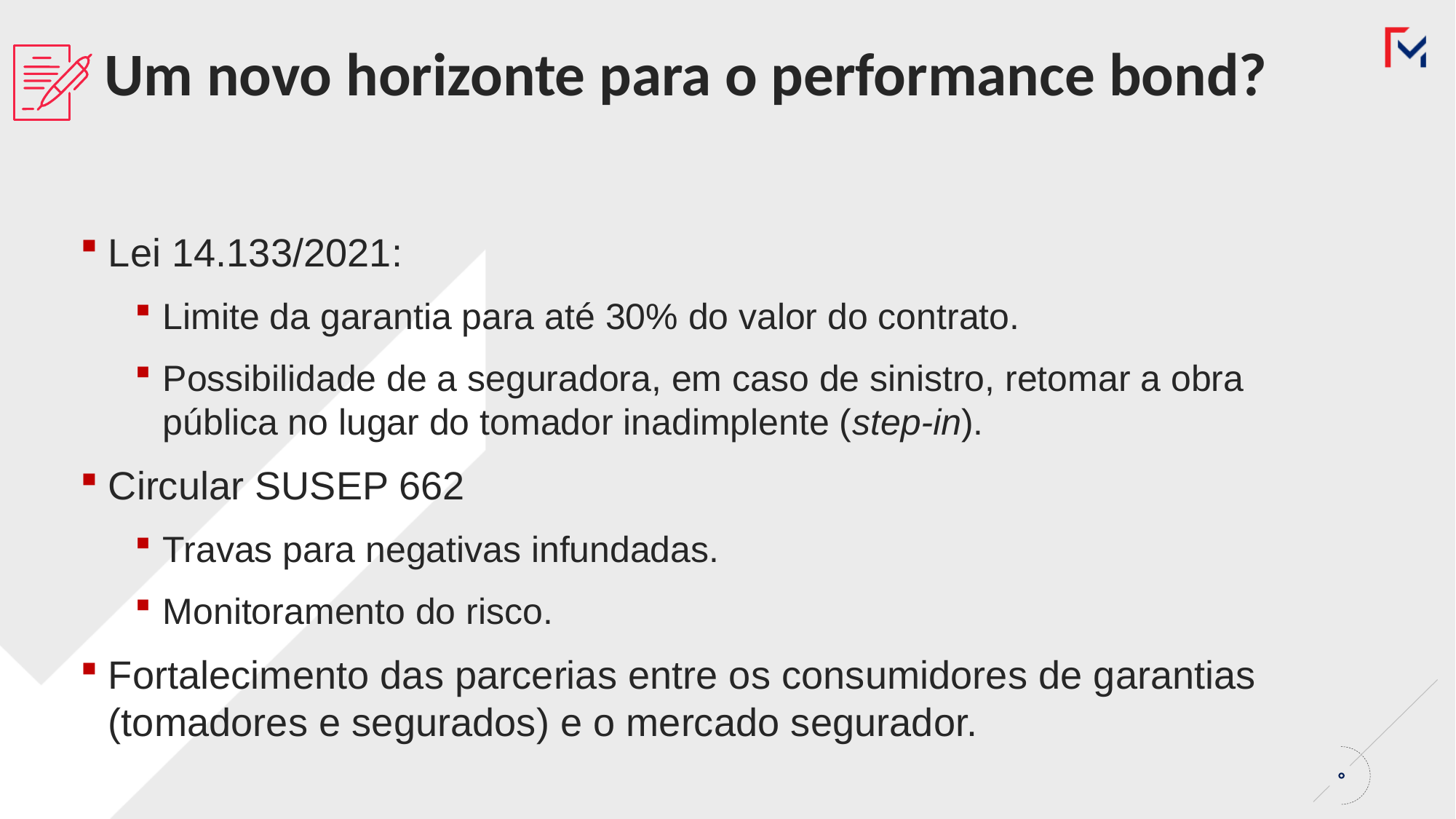

Um novo horizonte para o performance bond?

Lei 14.133/2021:
Limite da garantia para até 30% do valor do contrato.
Possibilidade de a seguradora, em caso de sinistro, retomar a obra pública no lugar do tomador inadimplente (step-in).
Circular SUSEP 662
Travas para negativas infundadas.
Monitoramento do risco.
Fortalecimento das parcerias entre os consumidores de garantias (tomadores e segurados) e o mercado segurador.